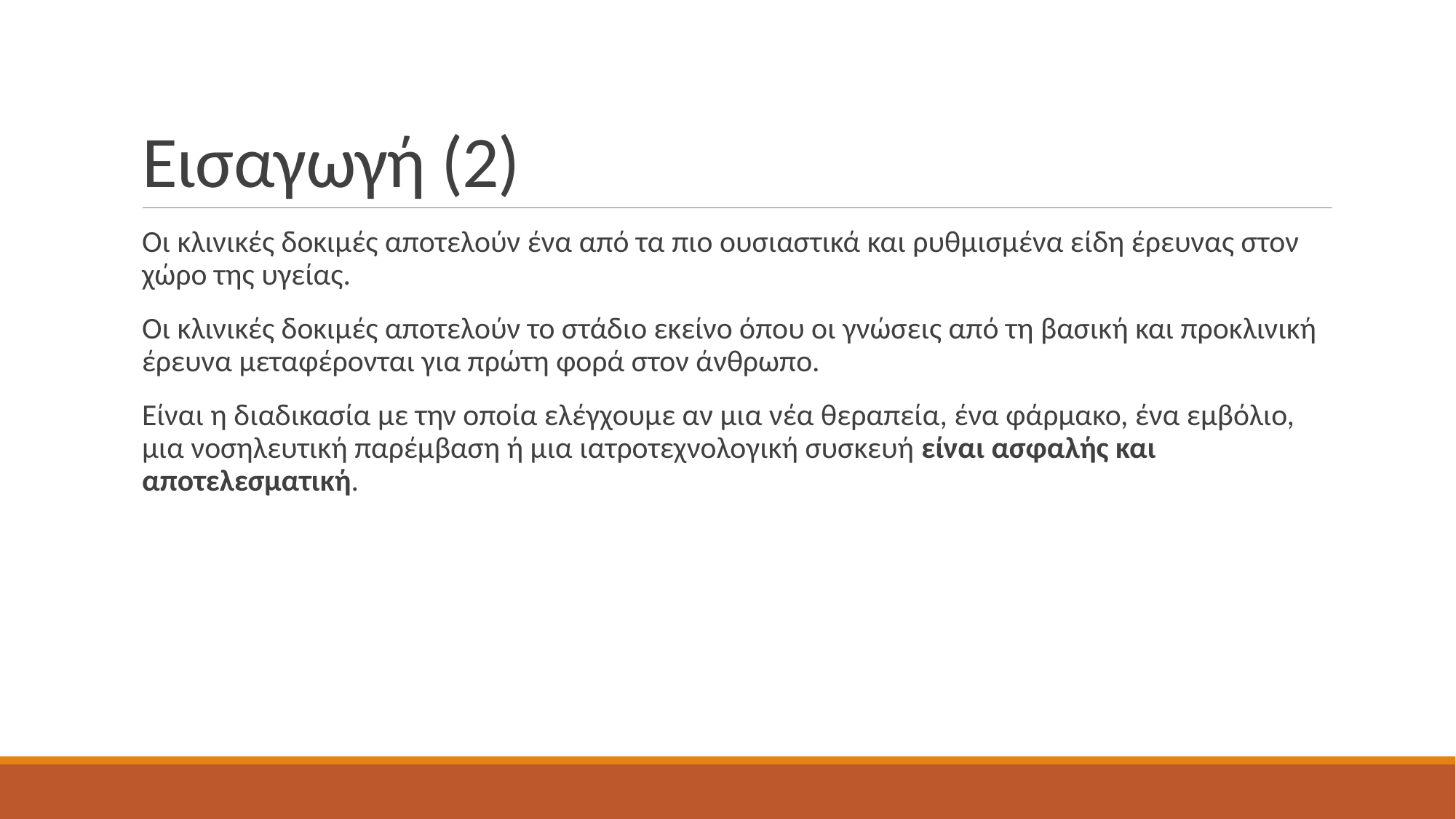

# Εισαγωγή (2)
Οι κλινικές δοκιμές αποτελούν ένα από τα πιο ουσιαστικά και ρυθμισμένα είδη έρευνας στον χώρο της υγείας.
Οι κλινικές δοκιμές αποτελούν το στάδιο εκείνο όπου οι γνώσεις από τη βασική και προκλινική έρευνα μεταφέρονται για πρώτη φορά στον άνθρωπο.
Είναι η διαδικασία με την οποία ελέγχουμε αν μια νέα θεραπεία, ένα φάρμακο, ένα εμβόλιο, μια νοσηλευτική παρέμβαση ή μια ιατροτεχνολογική συσκευή είναι ασφαλής και αποτελεσματική.